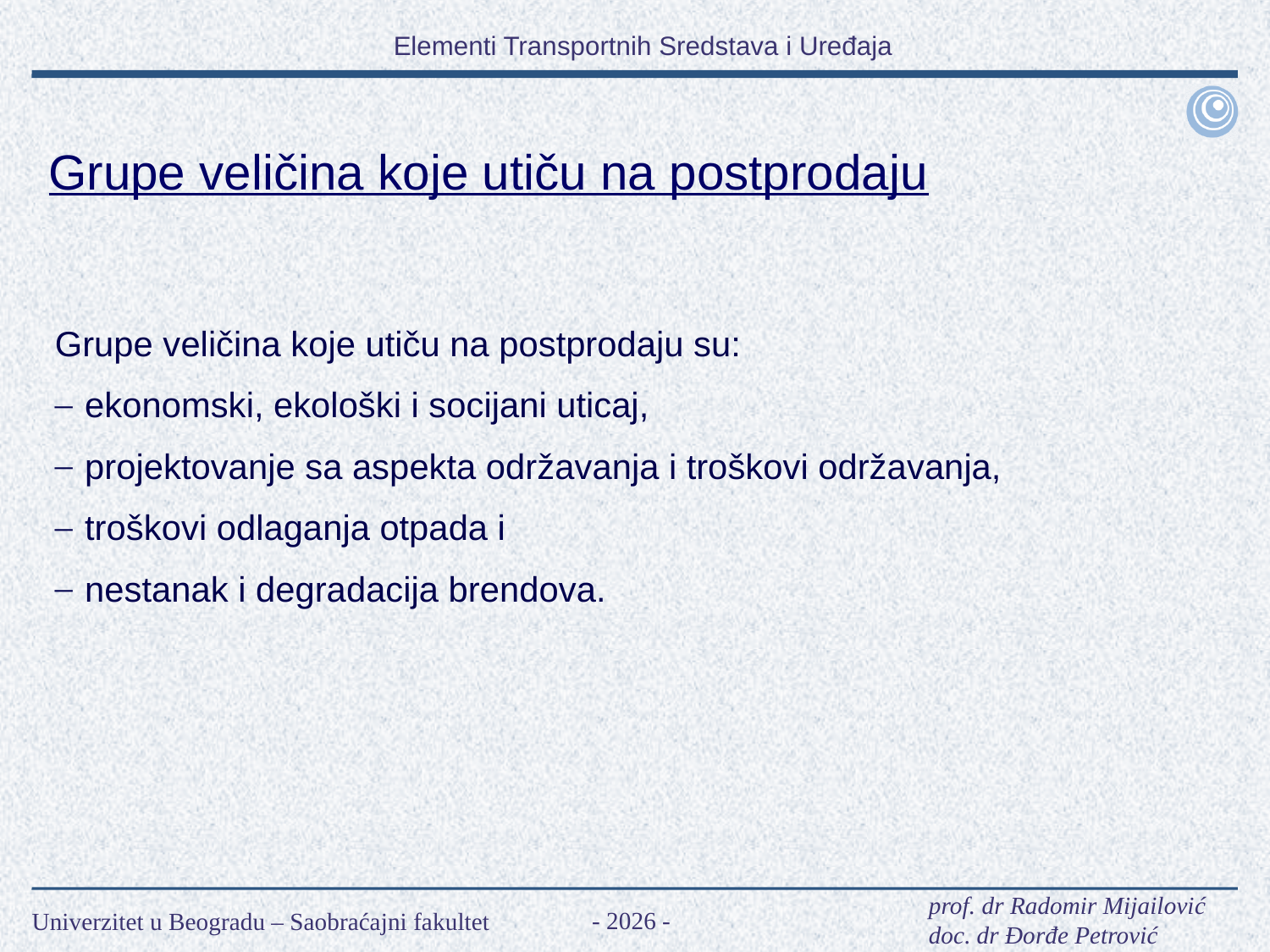

Grupe veličina koje utiču na postprodaju
Grupe veličina koje utiču na postprodaju su:
ekonomski, ekološki i socijani uticaj,
projektovanje sa aspekta održavanja i troškovi održavanja,
troškovi odlaganja otpada i
nestanak i degradacija brendova.